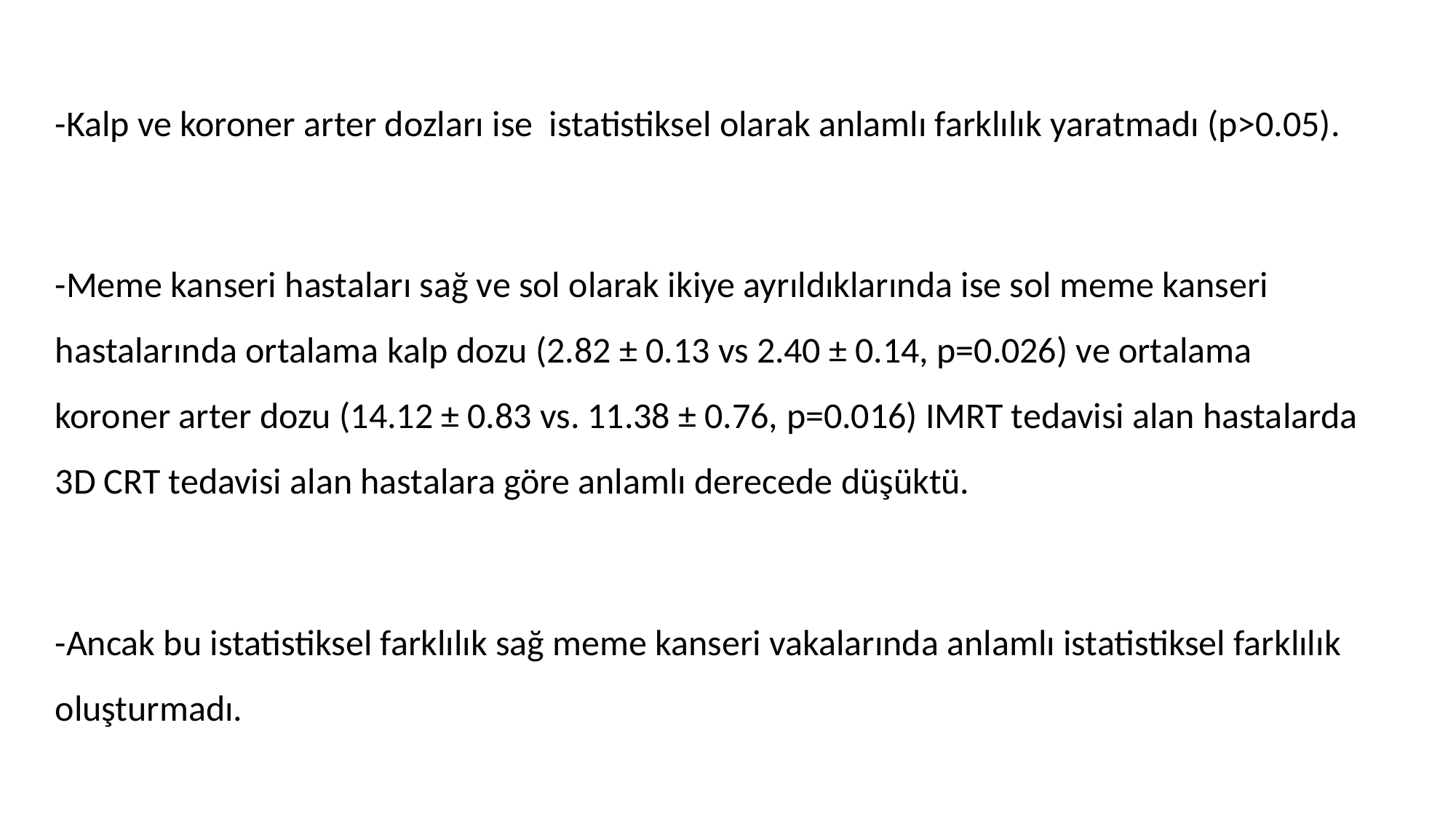

-Kalp ve koroner arter dozları ise  istatistiksel olarak anlamlı farklılık yaratmadı (p>0.05).

-Meme kanseri hastaları sağ ve sol olarak ikiye ayrıldıklarında ise sol meme kanseri hastalarında ortalama kalp dozu (2.82 ± 0.13 vs 2.40 ± 0.14, p=0.026) ve ortalama koroner arter dozu (14.12 ± 0.83 vs. 11.38 ± 0.76, p=0.016) IMRT tedavisi alan hastalarda 3D CRT tedavisi alan hastalara göre anlamlı derecede düşüktü.

-Ancak bu istatistiksel farklılık sağ meme kanseri vakalarında anlamlı istatistiksel farklılık oluşturmadı.